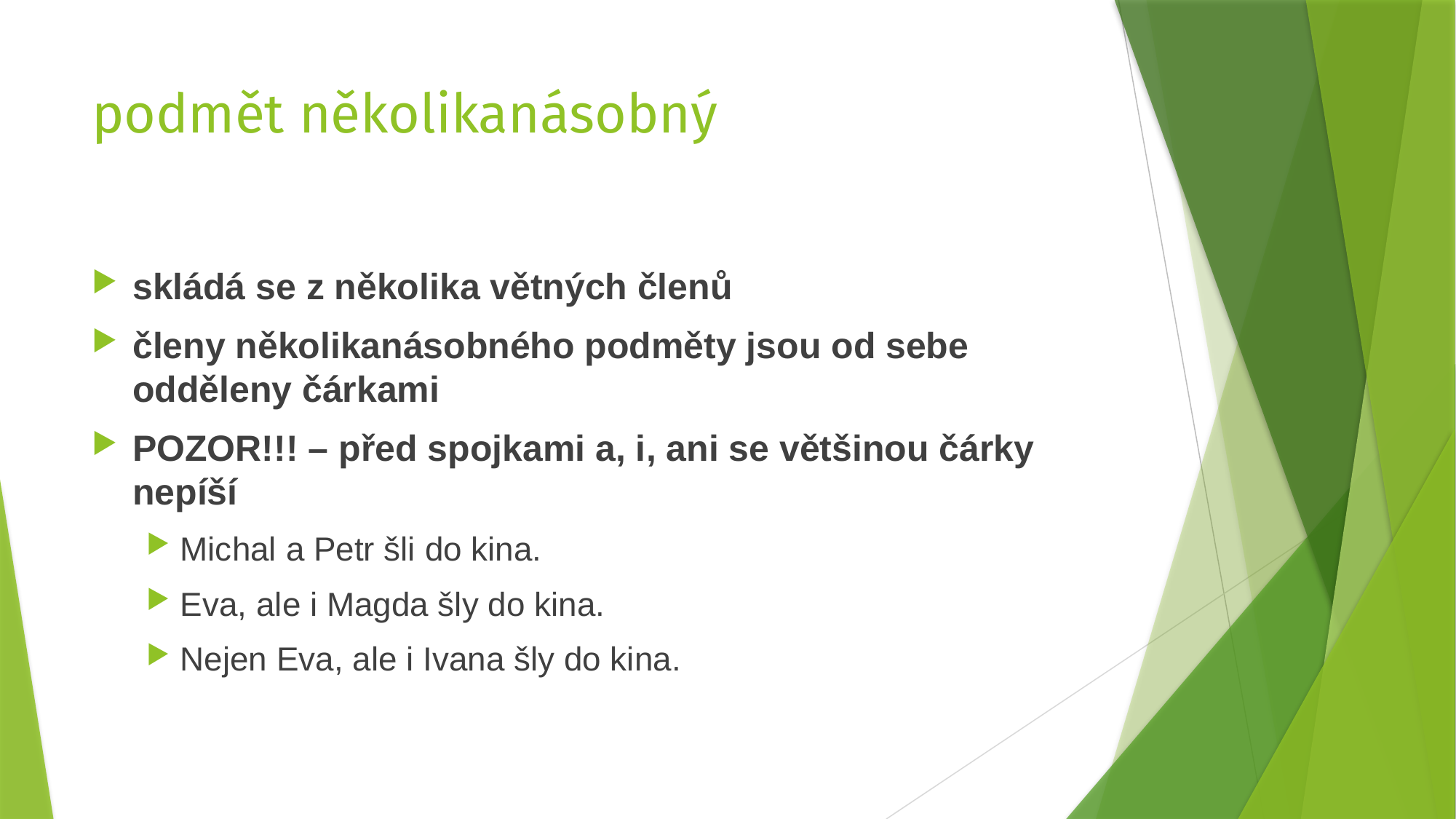

# podmět několikanásobný
skládá se z několika větných členů
členy několikanásobného podměty jsou od sebe odděleny čárkami
POZOR!!! – před spojkami a, i, ani se většinou čárky nepíší
Michal a Petr šli do kina.
Eva, ale i Magda šly do kina.
Nejen Eva, ale i Ivana šly do kina.